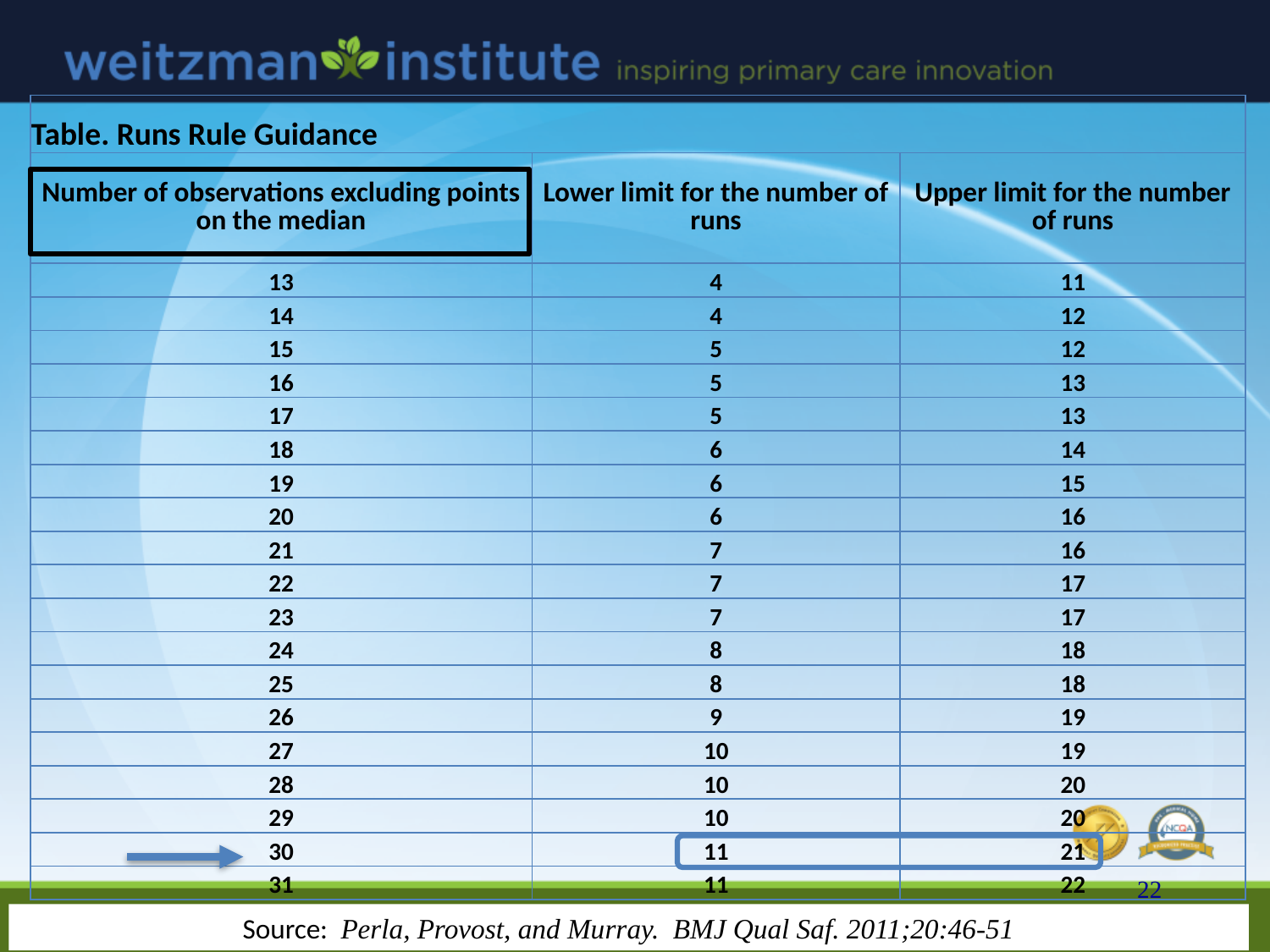

| Table. Runs Rule Guidance |  |  |
| --- | --- | --- |
| Number of observations excluding points on the median | Lower limit for the number of runs | Upper limit for the number of runs |
| 13 | 4 | 11 |
| 14 | 4 | 12 |
| 15 | 5 | 12 |
| 16 | 5 | 13 |
| 17 | 5 | 13 |
| 18 | 6 | 14 |
| 19 | 6 | 15 |
| 20 | 6 | 16 |
| 21 | 7 | 16 |
| 22 | 7 | 17 |
| 23 | 7 | 17 |
| 24 | 8 | 18 |
| 25 | 8 | 18 |
| 26 | 9 | 19 |
| 27 | 10 | 19 |
| 28 | 10 | 20 |
| 29 | 10 | 20 |
| 30 | 11 | 21 |
| 31 | 11 | 22 |

22
Source:  Perla, Provost, and Murray.  BMJ Qual Saf. 2011;20:46-51